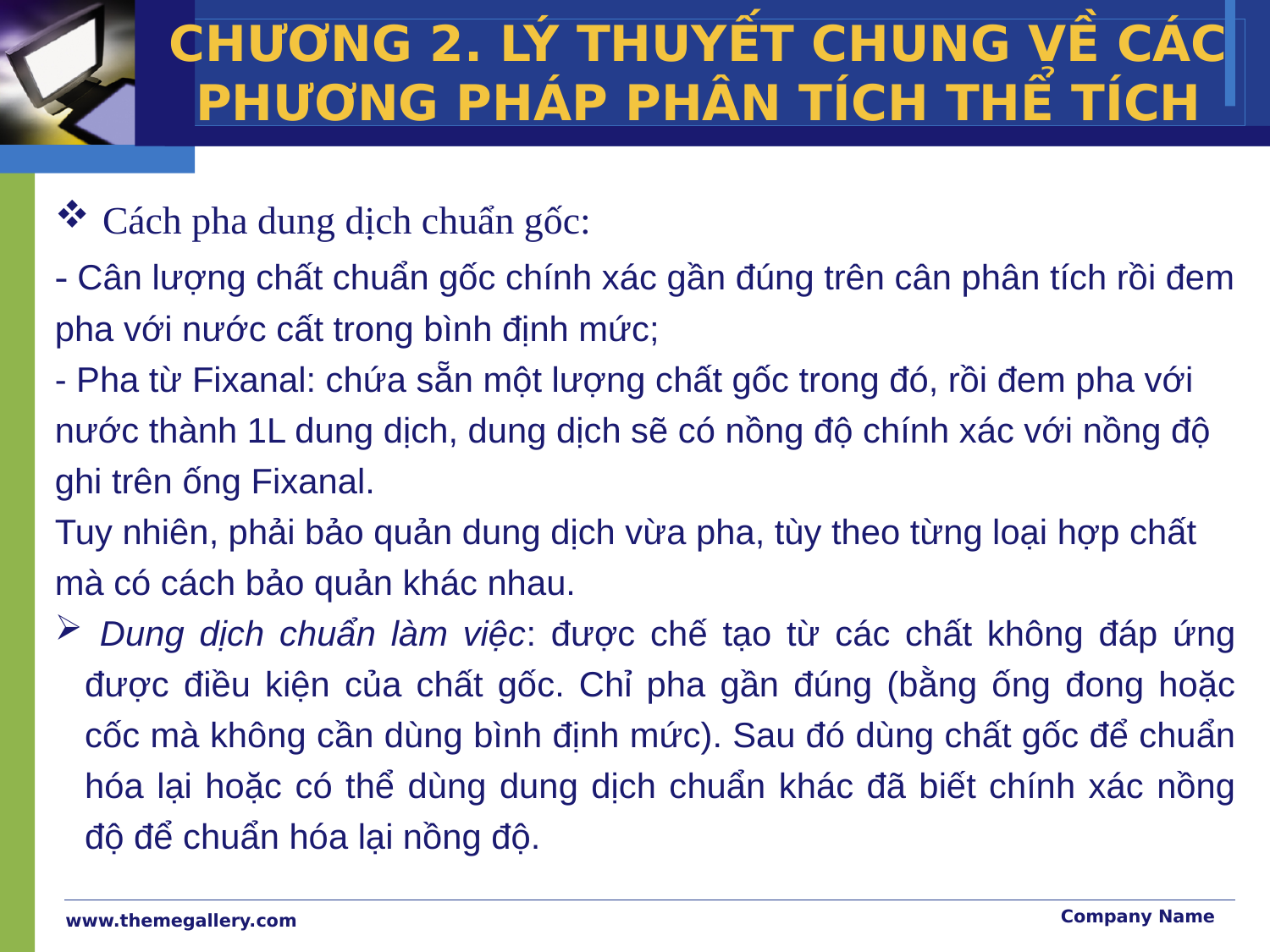

CHƯƠNG 2. LÝ THUYẾT CHUNG VỀ CÁC PHƯƠNG PHÁP PHÂN TÍCH THỂ TÍCH
Cách pha dung dịch chuẩn gốc:
- Cân lượng chất chuẩn gốc chính xác gần đúng trên cân phân tích rồi đem pha với nước cất trong bình định mức;
- Pha từ Fixanal: chứa sẵn một lượng chất gốc trong đó, rồi đem pha với nước thành 1L dung dịch, dung dịch sẽ có nồng độ chính xác với nồng độ ghi trên ống Fixanal.
Tuy nhiên, phải bảo quản dung dịch vừa pha, tùy theo từng loại hợp chất mà có cách bảo quản khác nhau.
 Dung dịch chuẩn làm việc: được chế tạo từ các chất không đáp ứng được điều kiện của chất gốc. Chỉ pha gần đúng (bằng ống đong hoặc cốc mà không cần dùng bình định mức). Sau đó dùng chất gốc để chuẩn hóa lại hoặc có thể dùng dung dịch chuẩn khác đã biết chính xác nồng độ để chuẩn hóa lại nồng độ.
Company Name
www.themegallery.com